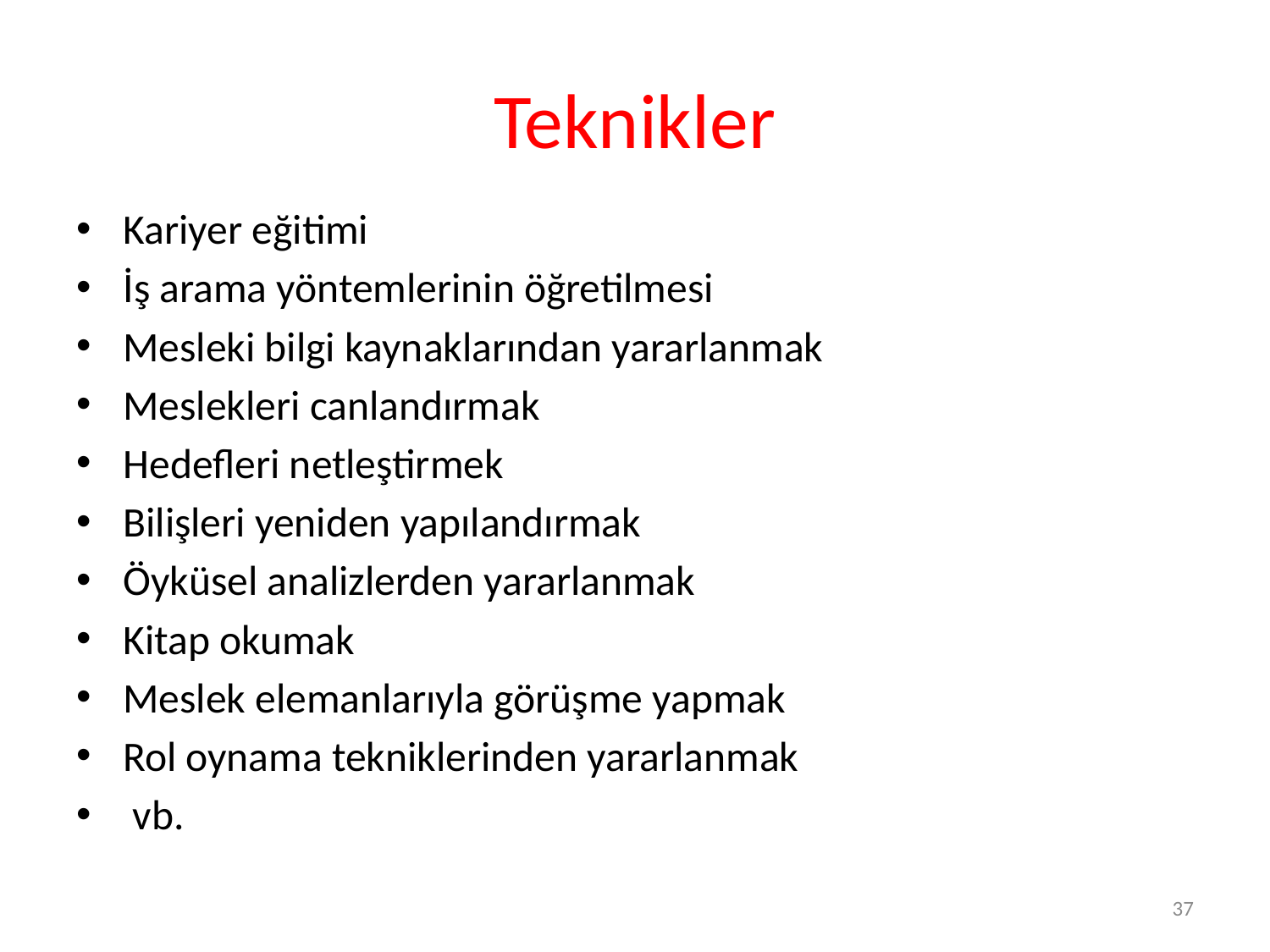

# Teknikler
Kariyer eğitimi
İş arama yöntemlerinin öğretilmesi
Mesleki bilgi kaynaklarından yararlanmak
Meslekleri canlandırmak
Hedefleri netleştirmek
Bilişleri yeniden yapılandırmak
Öyküsel analizlerden yararlanmak
Kitap okumak
Meslek elemanlarıyla görüşme yapmak
Rol oynama tekniklerinden yararlanmak
 vb.
37